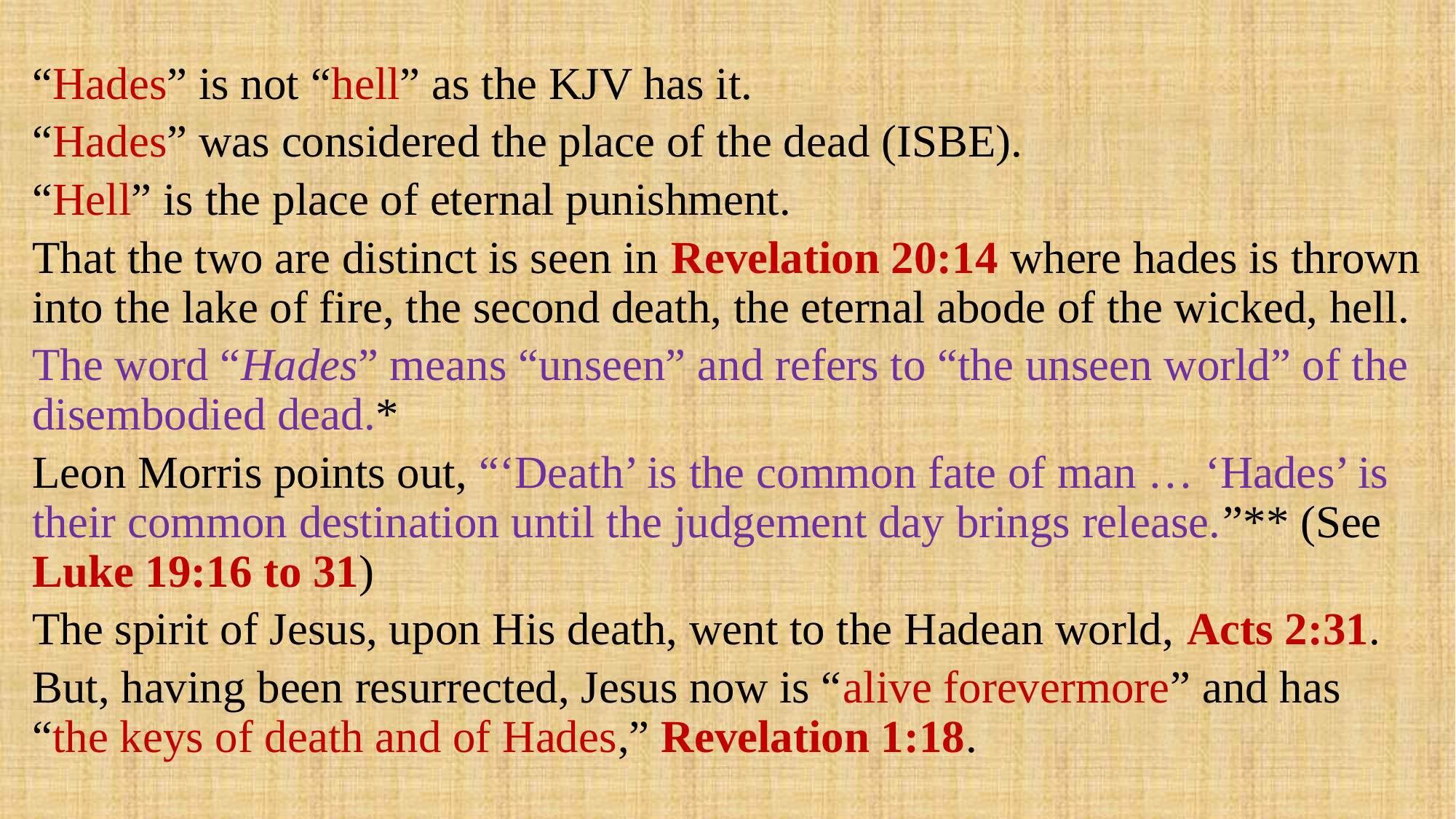

“Hades” is not “hell” as the KJV has it.
“Hades” was considered the place of the dead (ISBE).
“Hell” is the place of eternal punishment.
That the two are distinct is seen in Revelation 20:14 where hades is thrown into the lake of fire, the second death, the eternal abode of the wicked, hell.
The word “Hades” means “unseen” and refers to “the unseen world” of the disembodied dead.*
Leon Morris points out, “‘Death’ is the common fate of man … ‘Hades’ is their common destination until the judgement day brings release.”** (See Luke 19:16 to 31)
The spirit of Jesus, upon His death, went to the Hadean world, Acts 2:31.
But, having been resurrected, Jesus now is “alive forevermore” and has “the keys of death and of Hades,” Revelation 1:18.